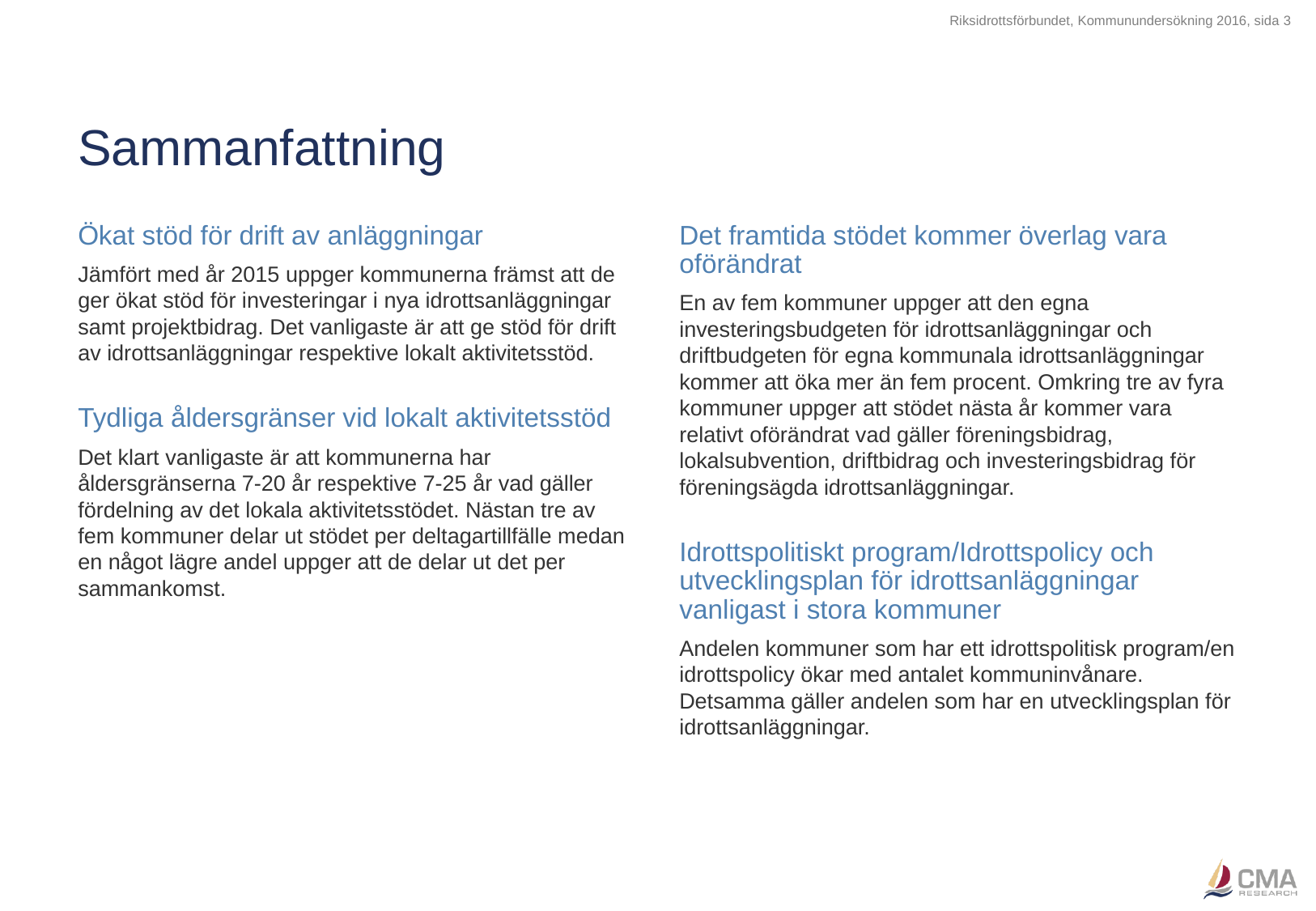

# Sammanfattning
Ökat stöd för drift av anläggningar
Jämfört med år 2015 uppger kommunerna främst att de ger ökat stöd för investeringar i nya idrottsanläggningar samt projektbidrag. Det vanligaste är att ge stöd för drift av idrottsanläggningar respektive lokalt aktivitetsstöd.
Tydliga åldersgränser vid lokalt aktivitetsstöd
Det klart vanligaste är att kommunerna har åldersgränserna 7-20 år respektive 7-25 år vad gäller fördelning av det lokala aktivitetsstödet. Nästan tre av fem kommuner delar ut stödet per deltagartillfälle medan en något lägre andel uppger att de delar ut det per sammankomst.

Det framtida stödet kommer överlag vara oförändrat
En av fem kommuner uppger att den egna investeringsbudgeten för idrottsanläggningar och driftbudgeten för egna kommunala idrottsanläggningar kommer att öka mer än fem procent. Omkring tre av fyra kommuner uppger att stödet nästa år kommer vara relativt oförändrat vad gäller föreningsbidrag, lokalsubvention, driftbidrag och investeringsbidrag för föreningsägda idrottsanläggningar.
Idrottspolitiskt program/Idrottspolicy och utvecklingsplan för idrottsanläggningar vanligast i stora kommuner
Andelen kommuner som har ett idrottspolitisk program/en idrottspolicy ökar med antalet kommuninvånare. Detsamma gäller andelen som har en utvecklingsplan för idrottsanläggningar.